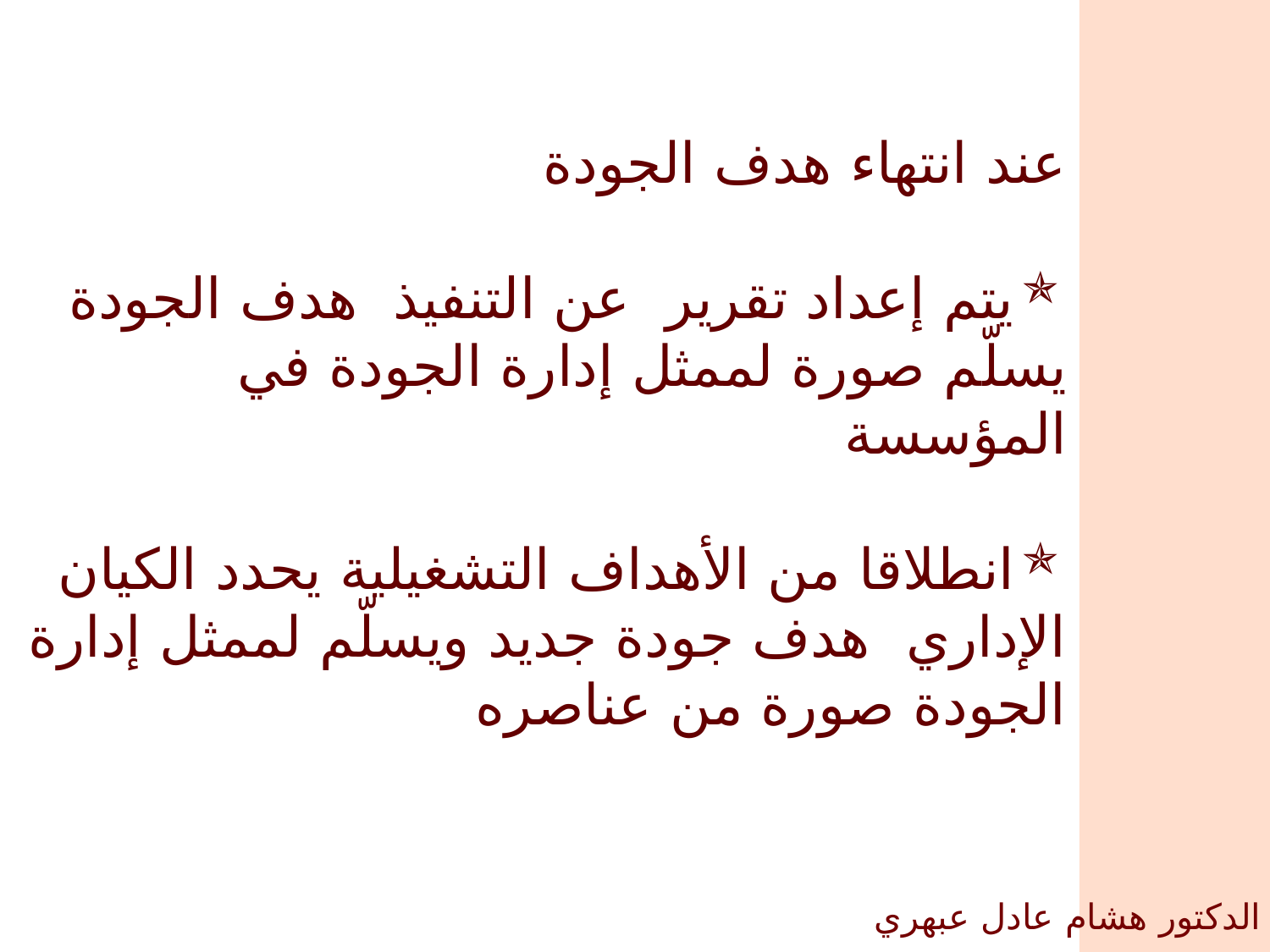

عند انتهاء هدف الجودة

يتم إعداد تقرير  عن التنفيذ  هدف الجودة  يسلّم صورة لممثل إدارة الجودة في المؤسسة

انطلاقا من الأهداف التشغيلية يحدد الكيان الإداري  هدف جودة جديد ويسلّم لممثل إدارة الجودة صورة من عناصره

الدكتور هشام عادل عبهري